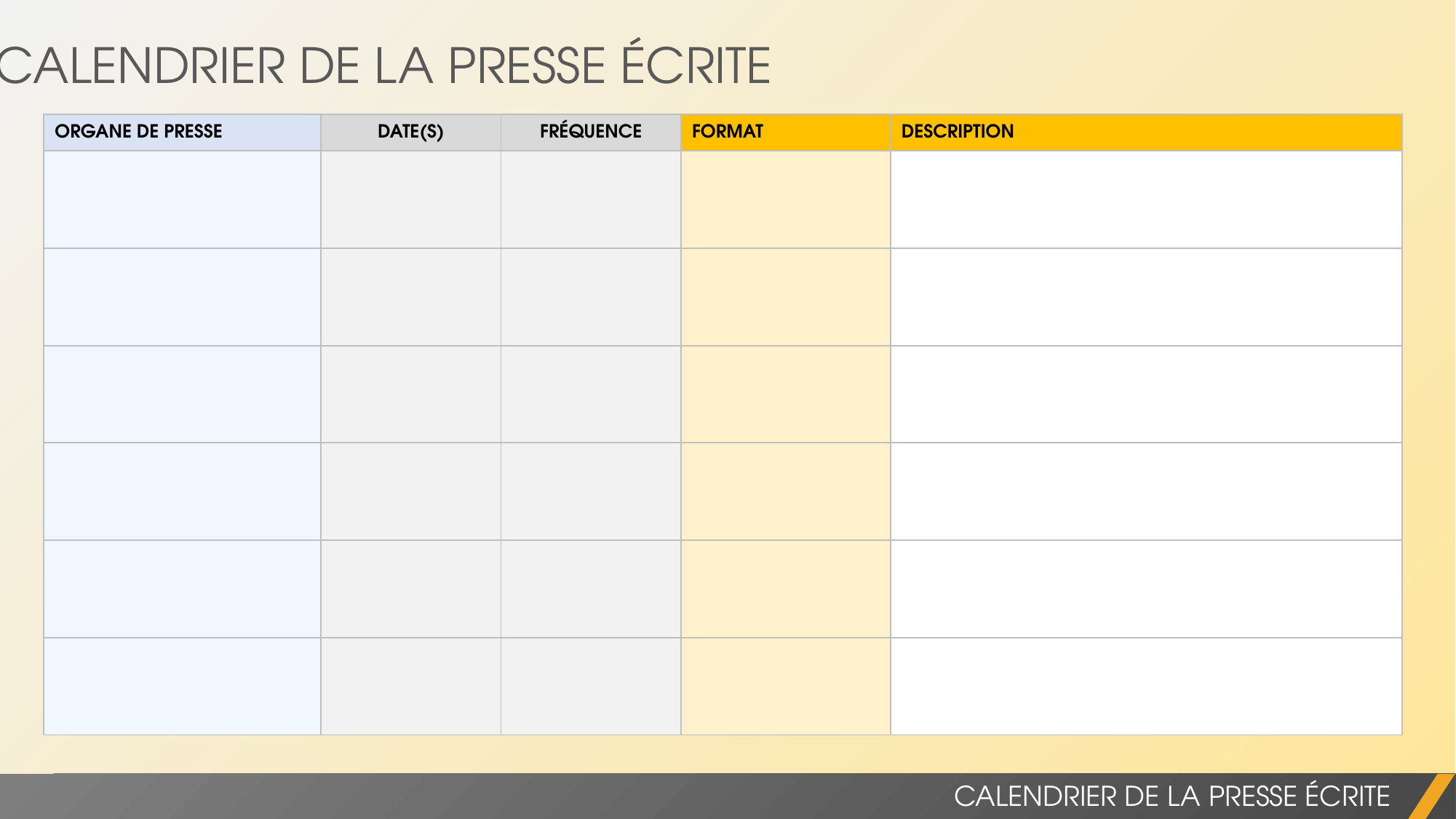

9. CALENDRIER DE LA PRESSE ÉCRITE
| ORGANE DE PRESSE | DATE(S) | FRÉQUENCE | FORMAT | DESCRIPTION |
| --- | --- | --- | --- | --- |
|  |  |  |  |  |
|  |  |  |  |  |
|  |  |  |  |  |
|  |  |  |  |  |
|  |  |  |  |  |
|  |  |  |  |  |
RAPPORT DE PROJET
CALENDRIER DE LA PRESSE ÉCRITE